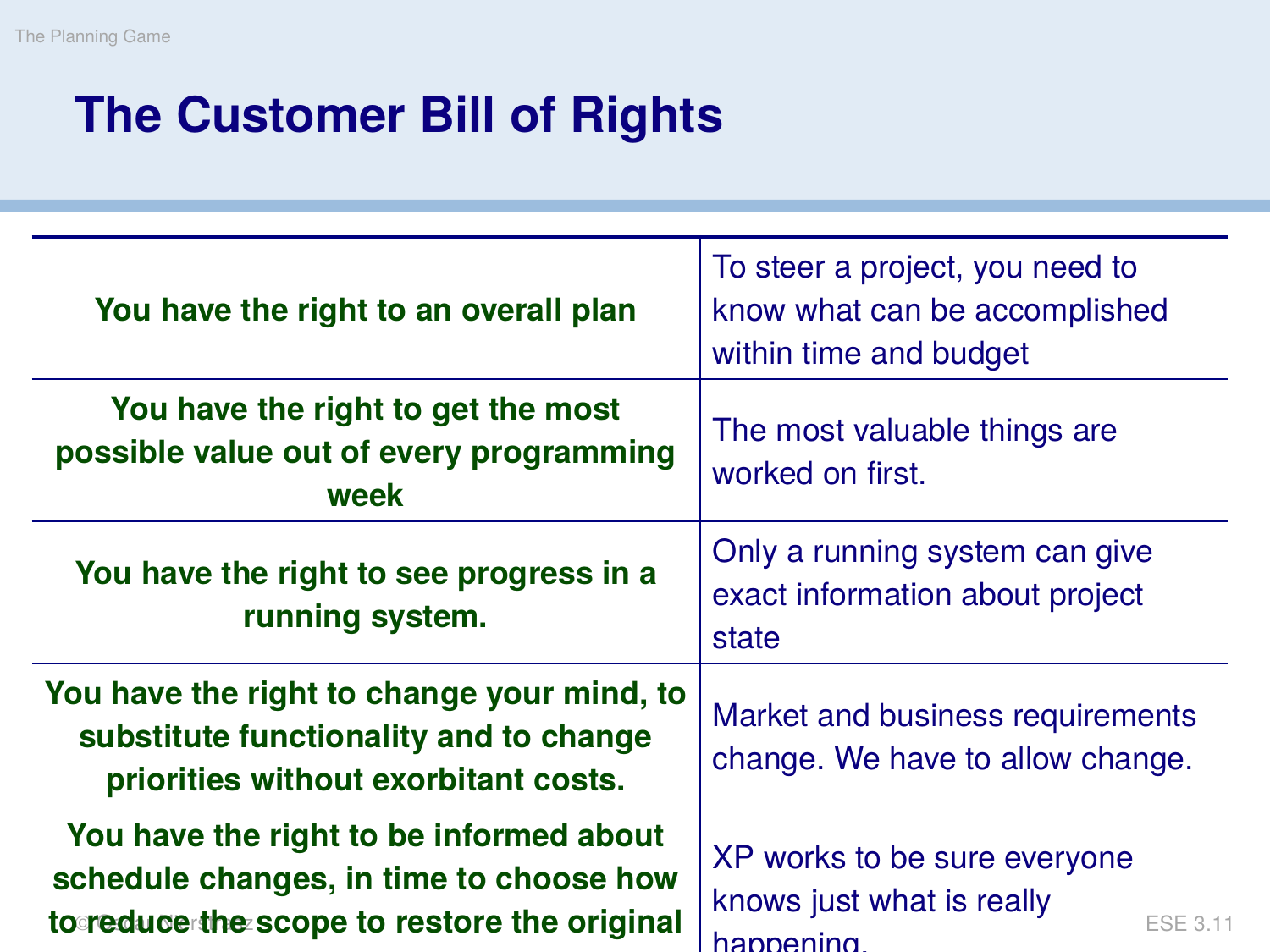

The Planning Game
# The Customer Bill of Rights
| You have the right to an overall plan | To steer a project, you need to know what can be accomplished within time and budget |
| --- | --- |
| You have the right to get the most possible value out of every programming week | The most valuable things are worked on first. |
| You have the right to see progress in a running system. | Only a running system can give exact information about project state |
| You have the right to change your mind, to substitute functionality and to change priorities without exorbitant costs. | Market and business requirements change. We have to allow change. |
| You have the right to be informed about schedule changes, in time to choose how to reduce the scope to restore the original date. | XP works to be sure everyone knows just what is really happening. |
© Oscar Nierstrasz
ESE 3.11